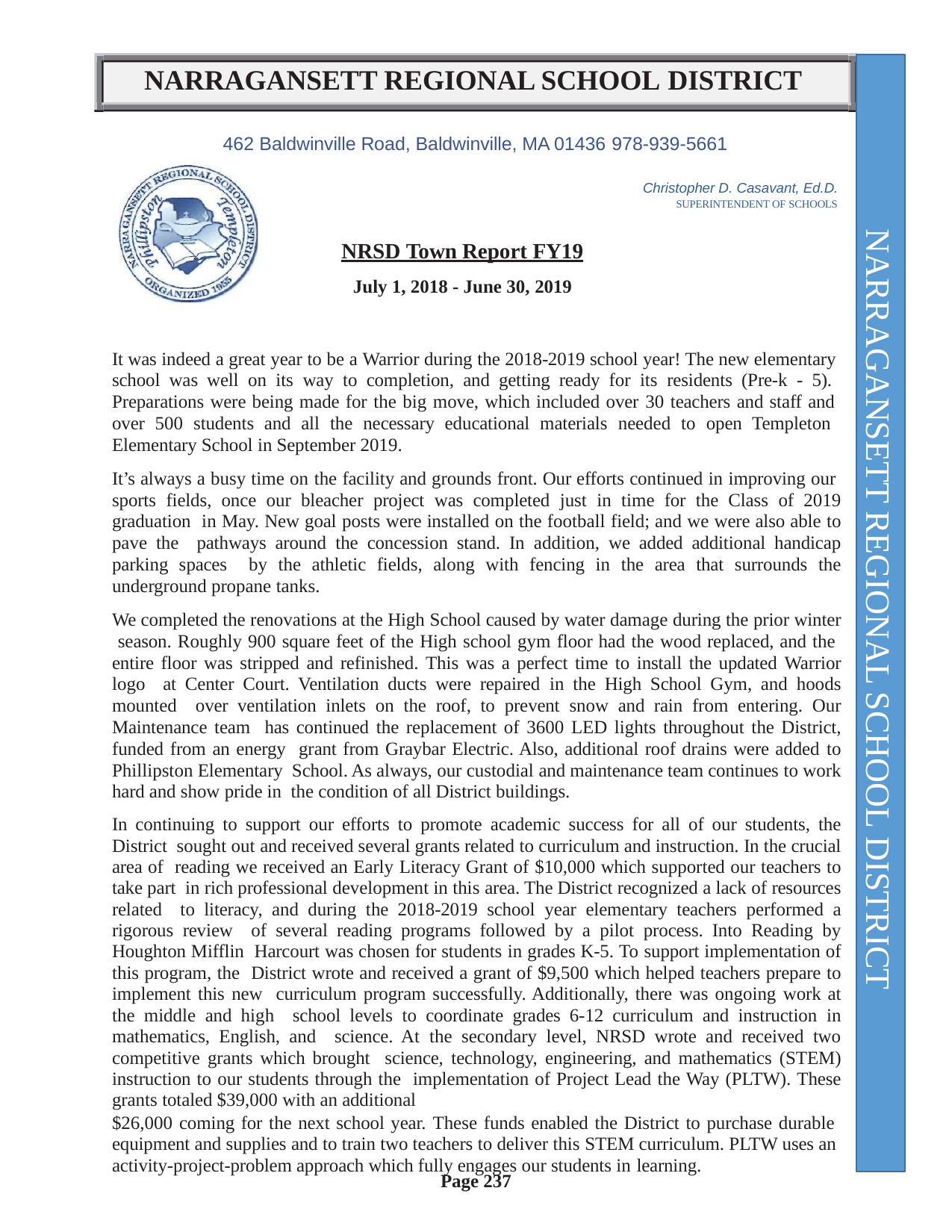

NARRAGANSETT REGIONAL SCHOOL DISTRICT

462 Baldwinville Road, Baldwinville, MA 01436 978-939-5661

Christopher D. Casavant, Ed.D.
SUPERINTENDENT OF SCHOOLS

NRSD Town Report FY19
July 1, 2018 - June 30, 2019

It was indeed a great year to be a Warrior during the 2018-2019 school year! The new elementary  school was well on its way to completion, and getting ready for its residents (Pre-k - 5).  Preparations were being made for the big move, which included over 30 teachers and staff and  over 500 students and all the necessary educational materials needed to open Templeton  Elementary School in September 2019.
It’s always a busy time on the facility and grounds front. Our efforts continued in improving our  sports fields, once our bleacher project was completed just in time for the Class of 2019 graduation  in May. New goal posts were installed on the football field; and we were also able to pave the  pathways around the concession stand. In addition, we added additional handicap parking spaces  by the athletic fields, along with fencing in the area that surrounds the underground propane tanks.
We completed the renovations at the High School caused by water damage during the prior winter  season. Roughly 900 square feet of the High school gym floor had the wood replaced, and the  entire floor was stripped and refinished. This was a perfect time to install the updated Warrior logo  at Center Court. Ventilation ducts were repaired in the High School Gym, and hoods mounted  over ventilation inlets on the roof, to prevent snow and rain from entering. Our Maintenance team  has continued the replacement of 3600 LED lights throughout the District, funded from an energy  grant from Graybar Electric. Also, additional roof drains were added to Phillipston Elementary  School. As always, our custodial and maintenance team continues to work hard and show pride in  the condition of all District buildings.
In continuing to support our efforts to promote academic success for all of our students, the District  sought out and received several grants related to curriculum and instruction. In the crucial area of  reading we received an Early Literacy Grant of $10,000 which supported our teachers to take part  in rich professional development in this area. The District recognized a lack of resources related  to literacy, and during the 2018-2019 school year elementary teachers performed a rigorous review  of several reading programs followed by a pilot process. Into Reading by Houghton Mifflin  Harcourt was chosen for students in grades K-5. To support implementation of this program, the  District wrote and received a grant of $9,500 which helped teachers prepare to implement this new  curriculum program successfully. Additionally, there was ongoing work at the middle and high  school levels to coordinate grades 6-12 curriculum and instruction in mathematics, English, and  science. At the secondary level, NRSD wrote and received two competitive grants which brought  science, technology, engineering, and mathematics (STEM) instruction to our students through the  implementation of Project Lead the Way (PLTW). These grants totaled $39,000 with an additional
$26,000 coming for the next school year. These funds enabled the District to purchase durable  equipment and supplies and to train two teachers to deliver this STEM curriculum. PLTW uses an  activity-project-problem approach which fully engages our students in learning.

NARRAGANSETT REGIONAL SCHOOL DISTRICT
Page 237